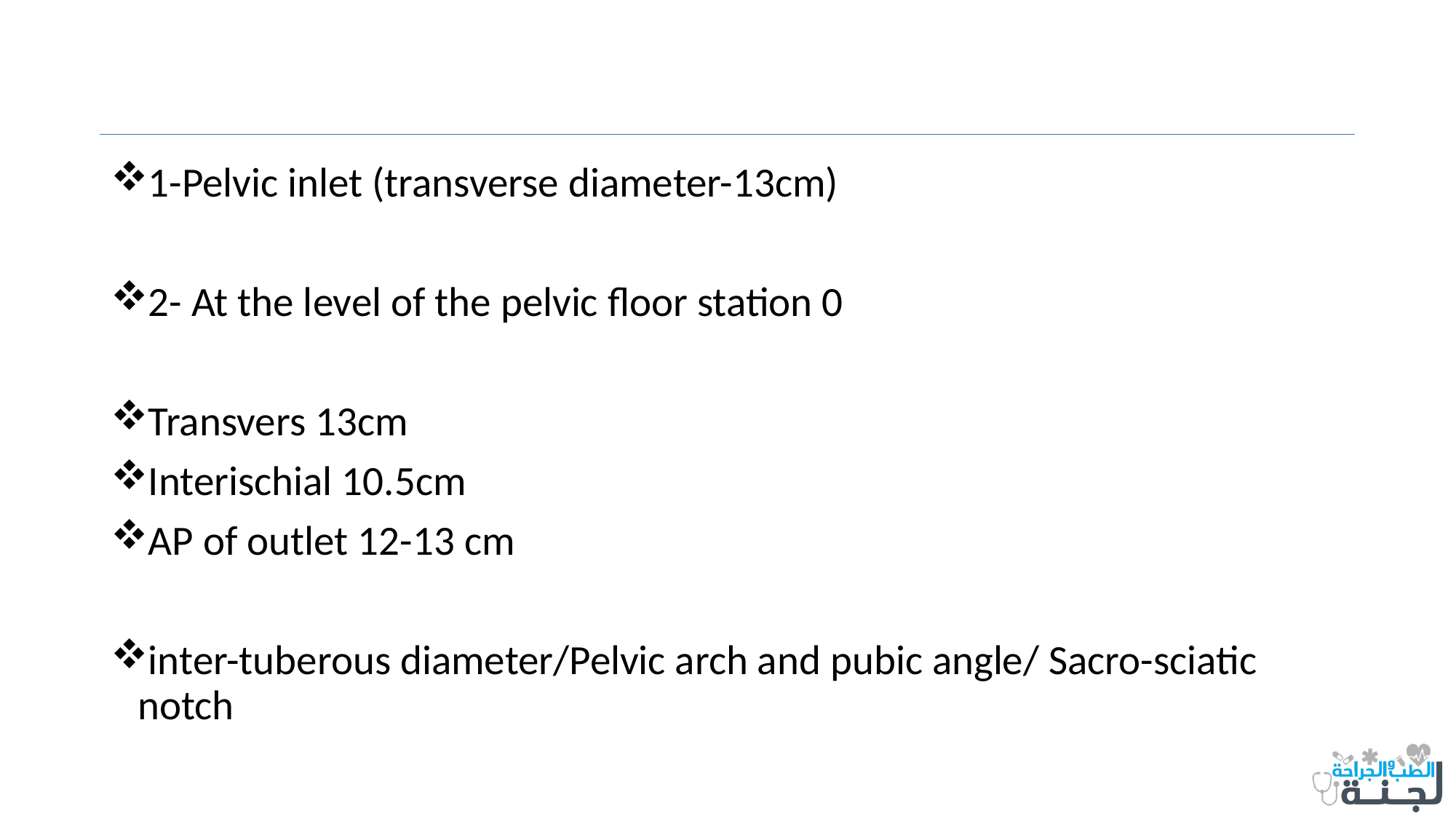

1-Pelvic inlet (transverse diameter-13cm)

2- At the level of the pelvic floor station 0

Transvers 13cm
Interischial 10.5cm
AP of outlet 12-13 cm

inter-tuberous diameter/Pelvic arch and pubic angle/ Sacro-sciatic notch